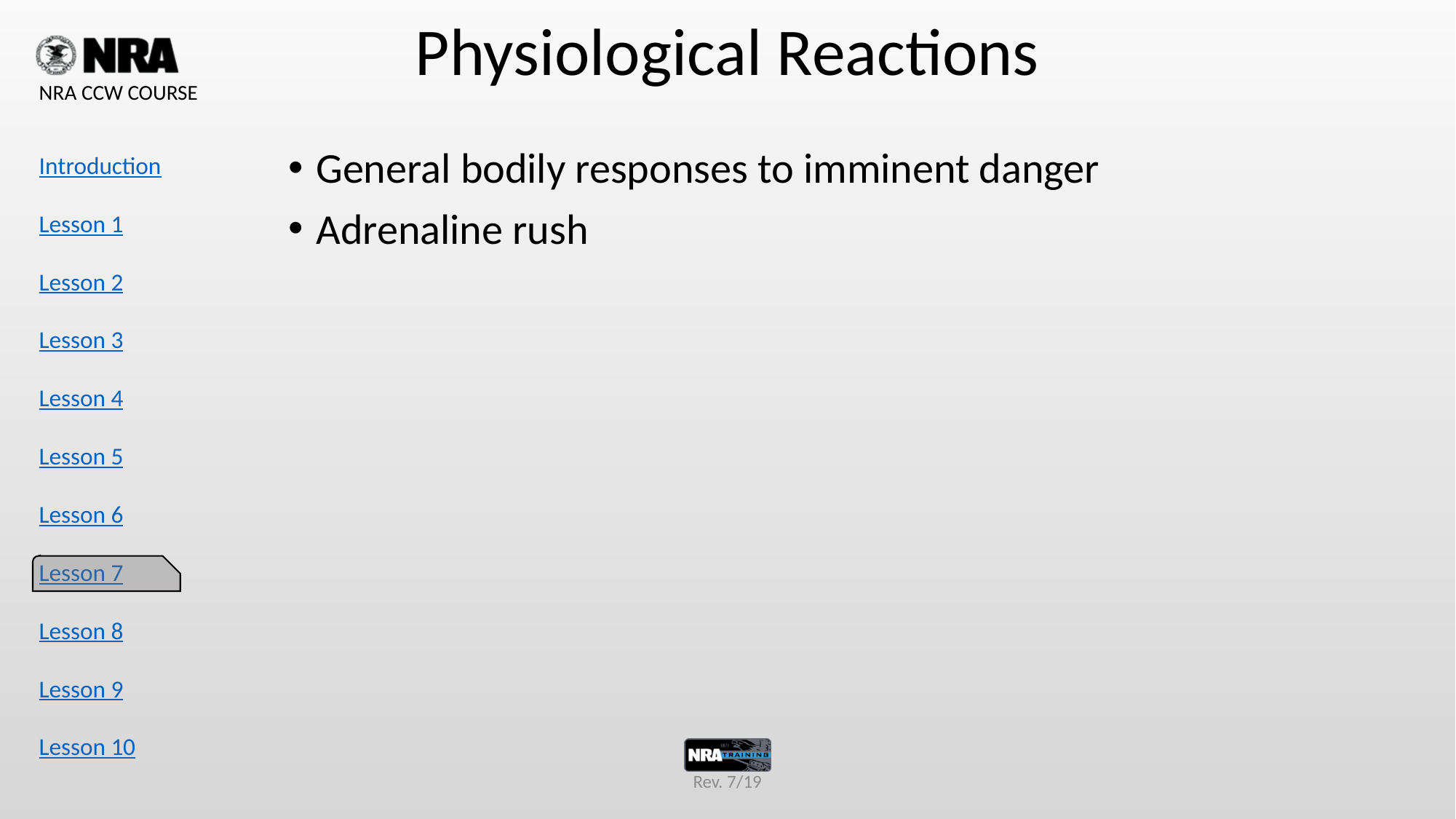

# Physiological Reactions
General bodily responses to imminent danger
Adrenaline rush